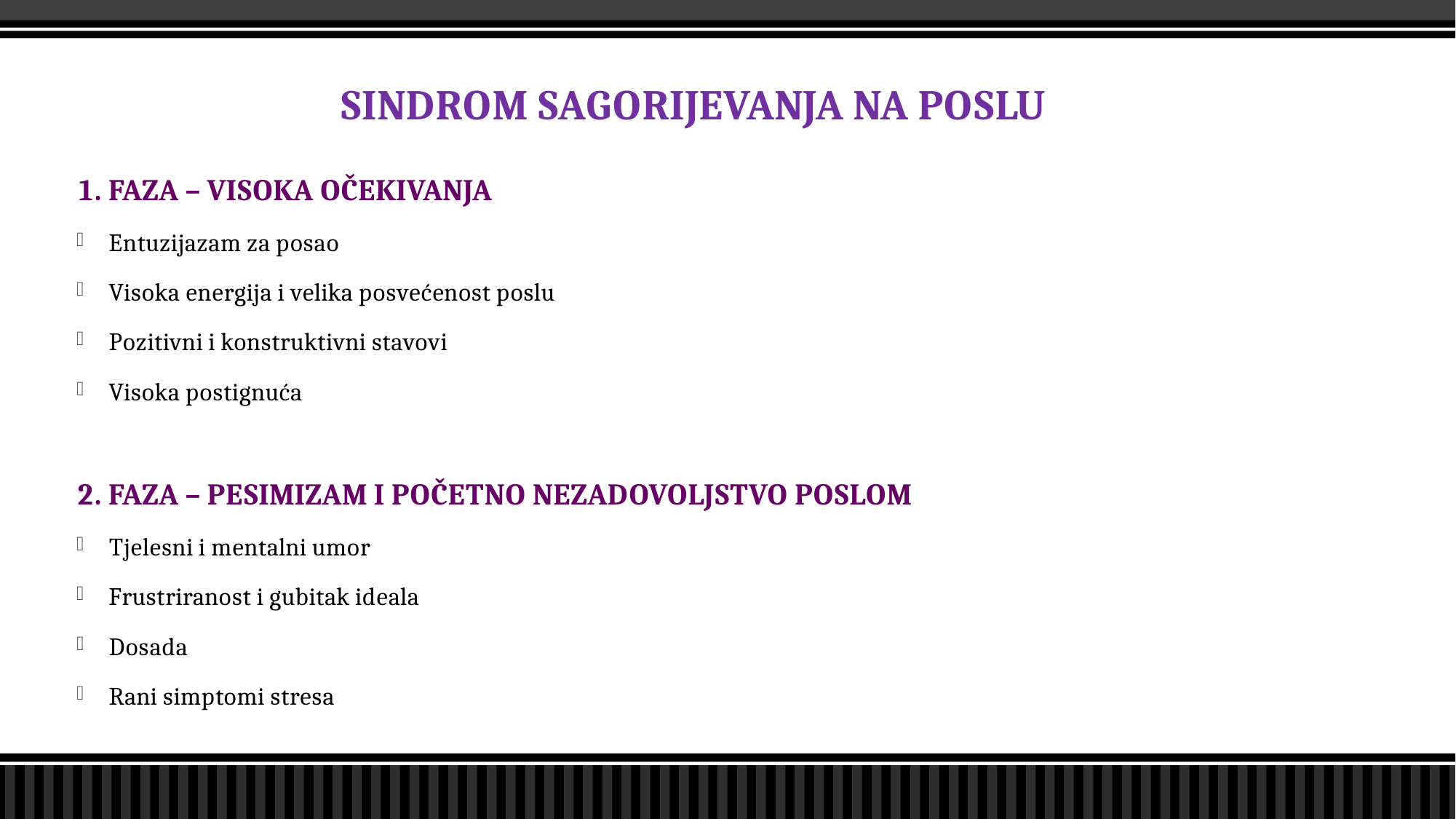

# SINDROM SAGORIJEVANJA NA POSLU
1. FAZA – VISOKA OČEKIVANJA
Entuzijazam za posao
Visoka energija i velika posvećenost poslu
Pozitivni i konstruktivni stavovi
Visoka postignuća

2. FAZA – PESIMIZAM I POČETNO NEZADOVOLJSTVO POSLOM
Tjelesni i mentalni umor
Frustriranost i gubitak ideala
Dosada
Rani simptomi stresa